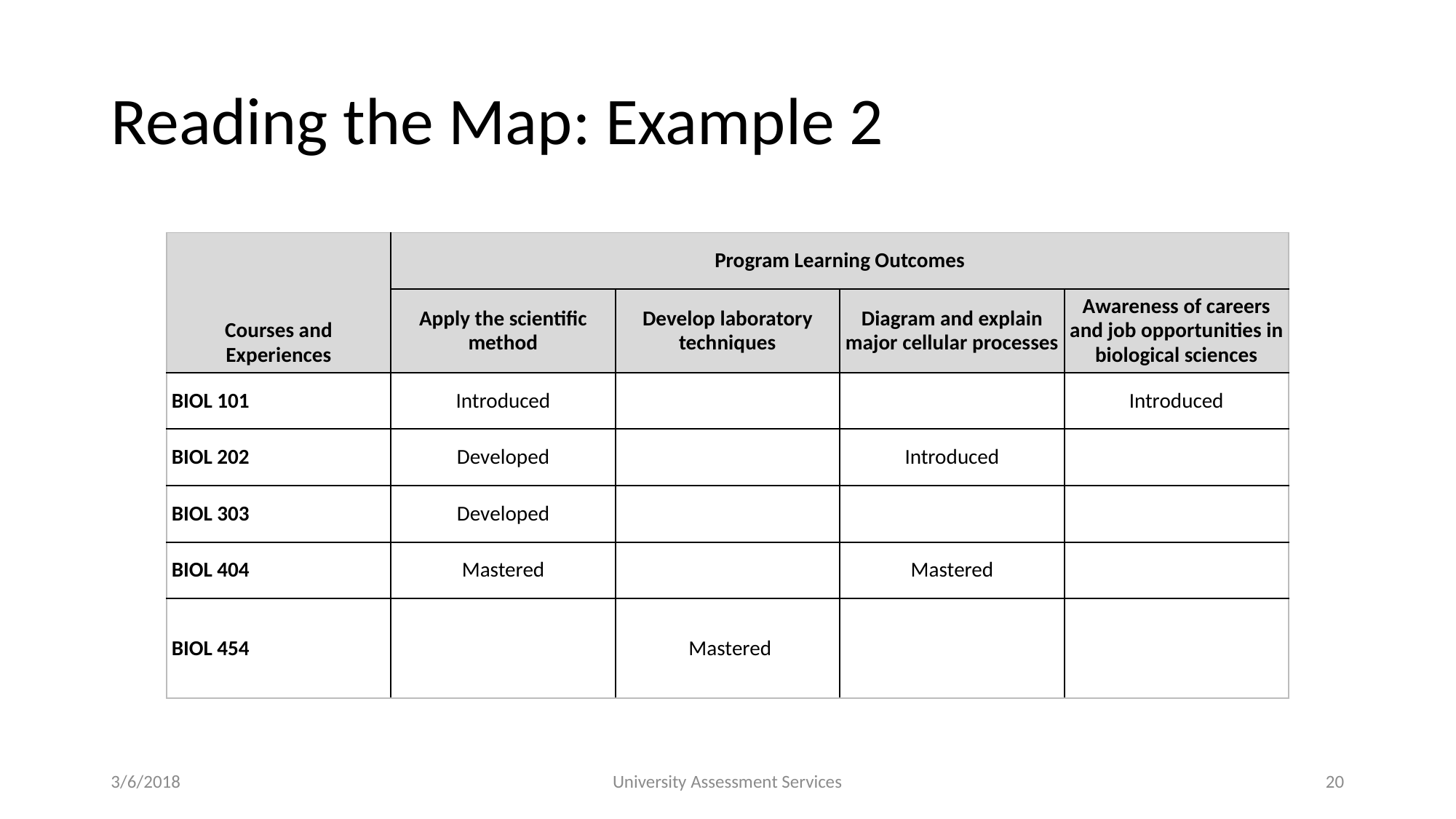

# Reading the Map: Example 2
| Courses and Experiences | Program Learning Outcomes |  |  |  |
| --- | --- | --- | --- | --- |
|  | Apply the scientific method | Develop laboratory techniques | Diagram and explain major cellular processes | Awareness of careers and job opportunities in biological sciences |
| BIOL 101 | Introduced |  |  | Introduced |
| BIOL 202 | Developed |  | Introduced |  |
| BIOL 303 | Developed |  |  |  |
| BIOL 404 | Mastered |  | Mastered |  |
| BIOL 454 |  | Mastered |  |  |
3/6/2018
University Assessment Services
20